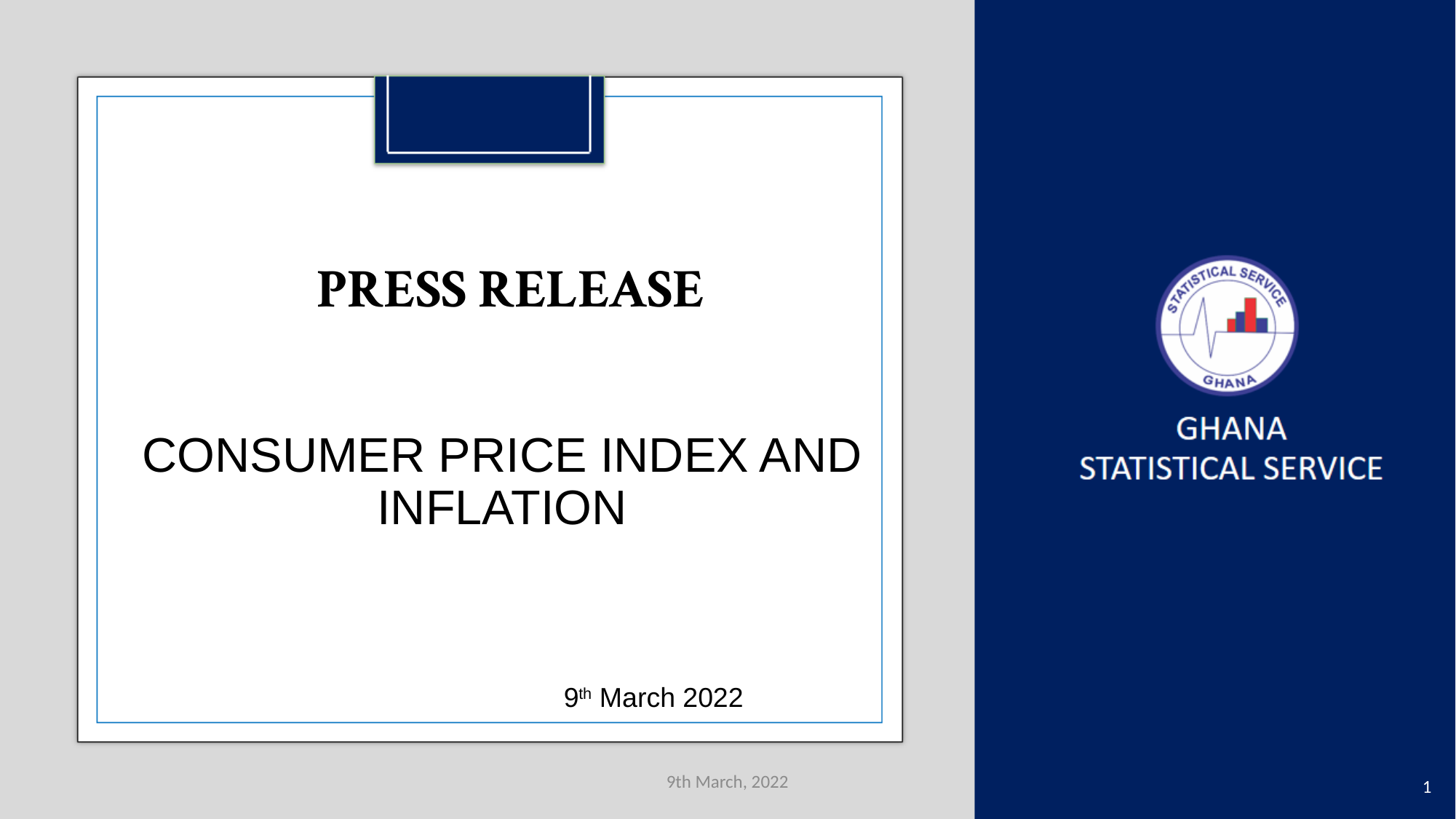

# PRESS RELEASE
CONSUMER PRICE INDEX AND INFLATION
9th March 2022
9th March, 2022
1